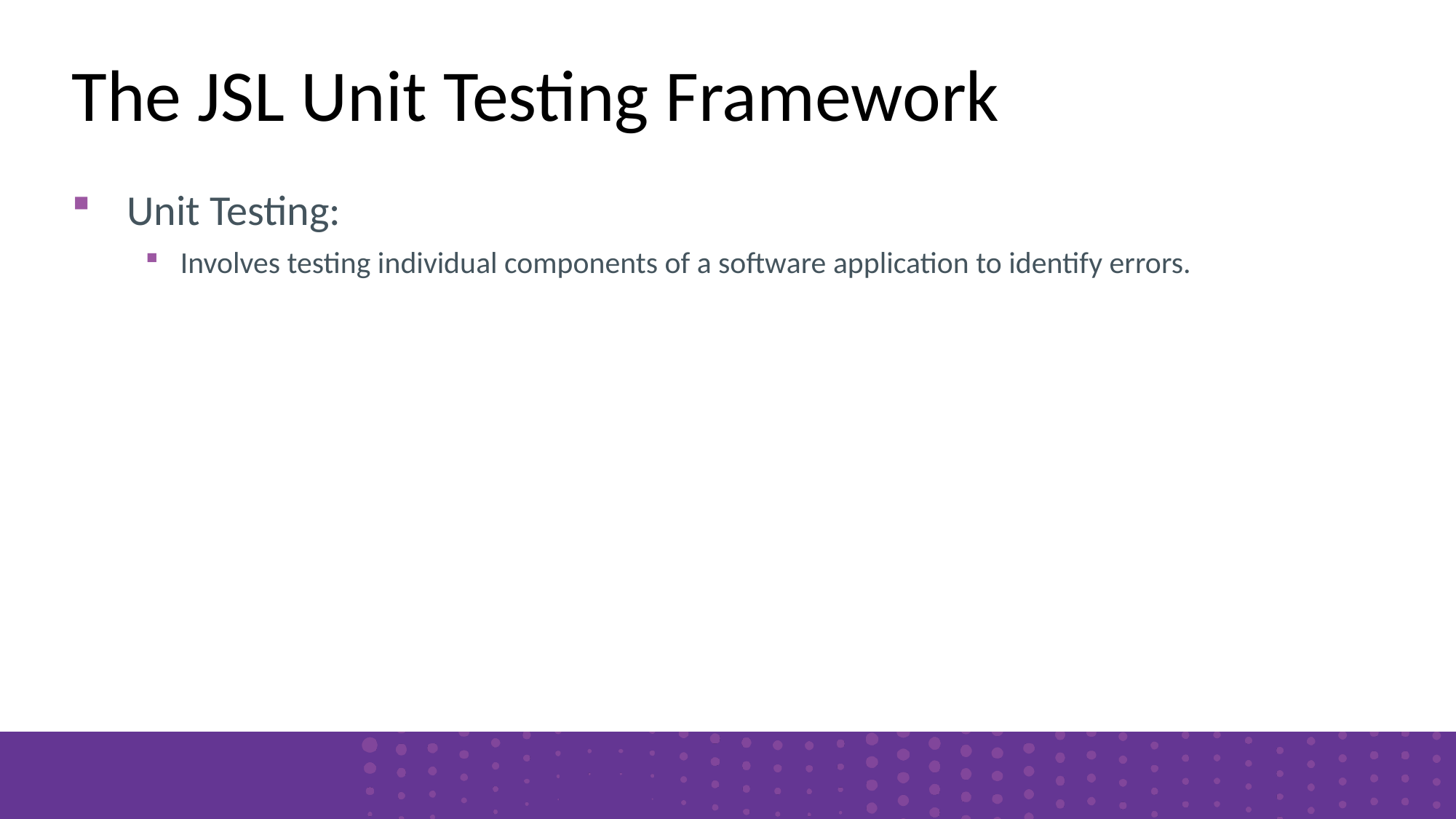

# The JSL Unit Testing Framework
Unit Testing:
Involves testing individual components of a software application to identify errors.